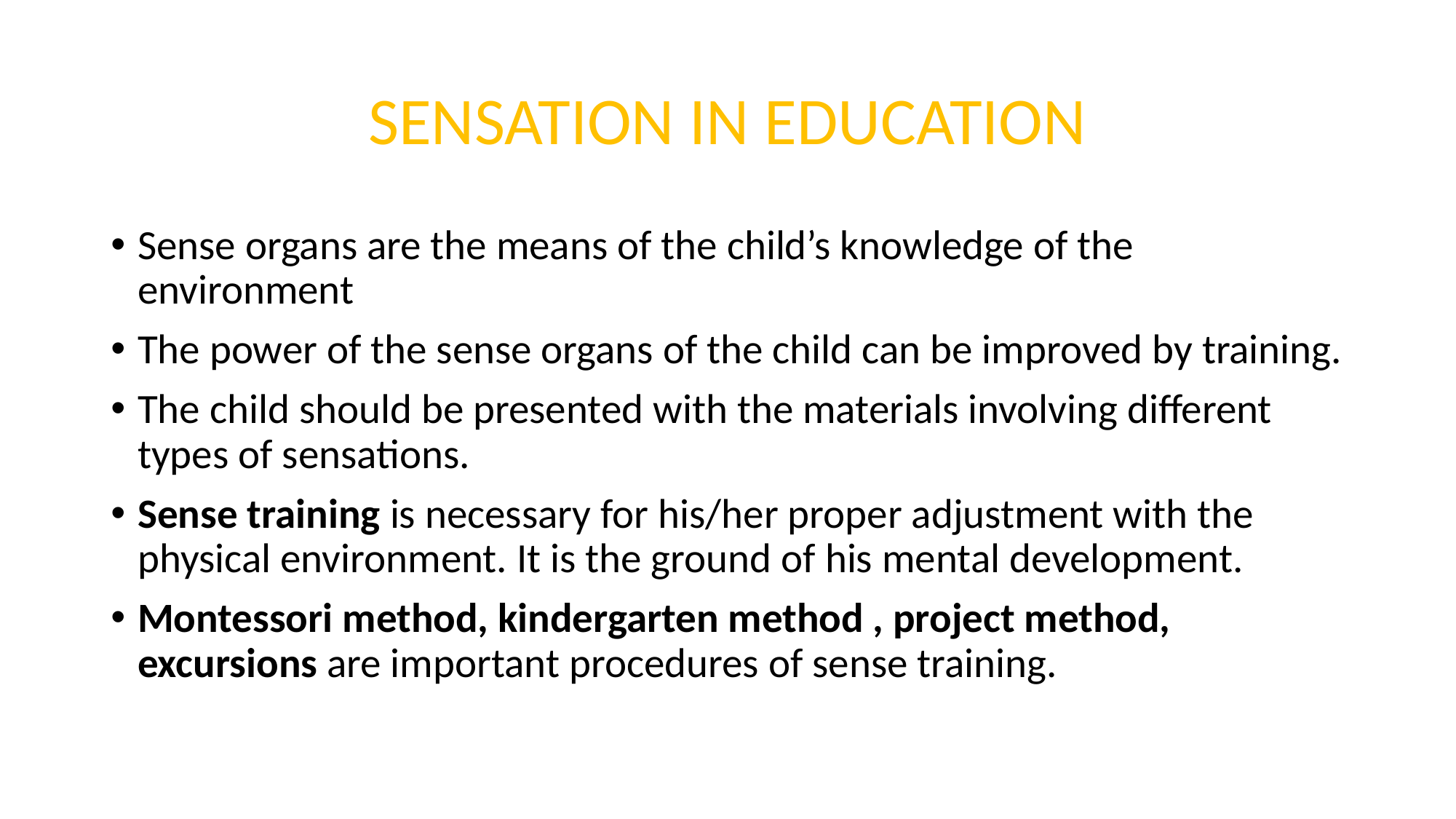

# SENSATION IN EDUCATION
Sense organs are the means of the child’s knowledge of the environment
The power of the sense organs of the child can be improved by training.
The child should be presented with the materials involving different types of sensations.
Sense training is necessary for his/her proper adjustment with the physical environment. It is the ground of his mental development.
Montessori method, kindergarten method , project method, excursions are important procedures of sense training.